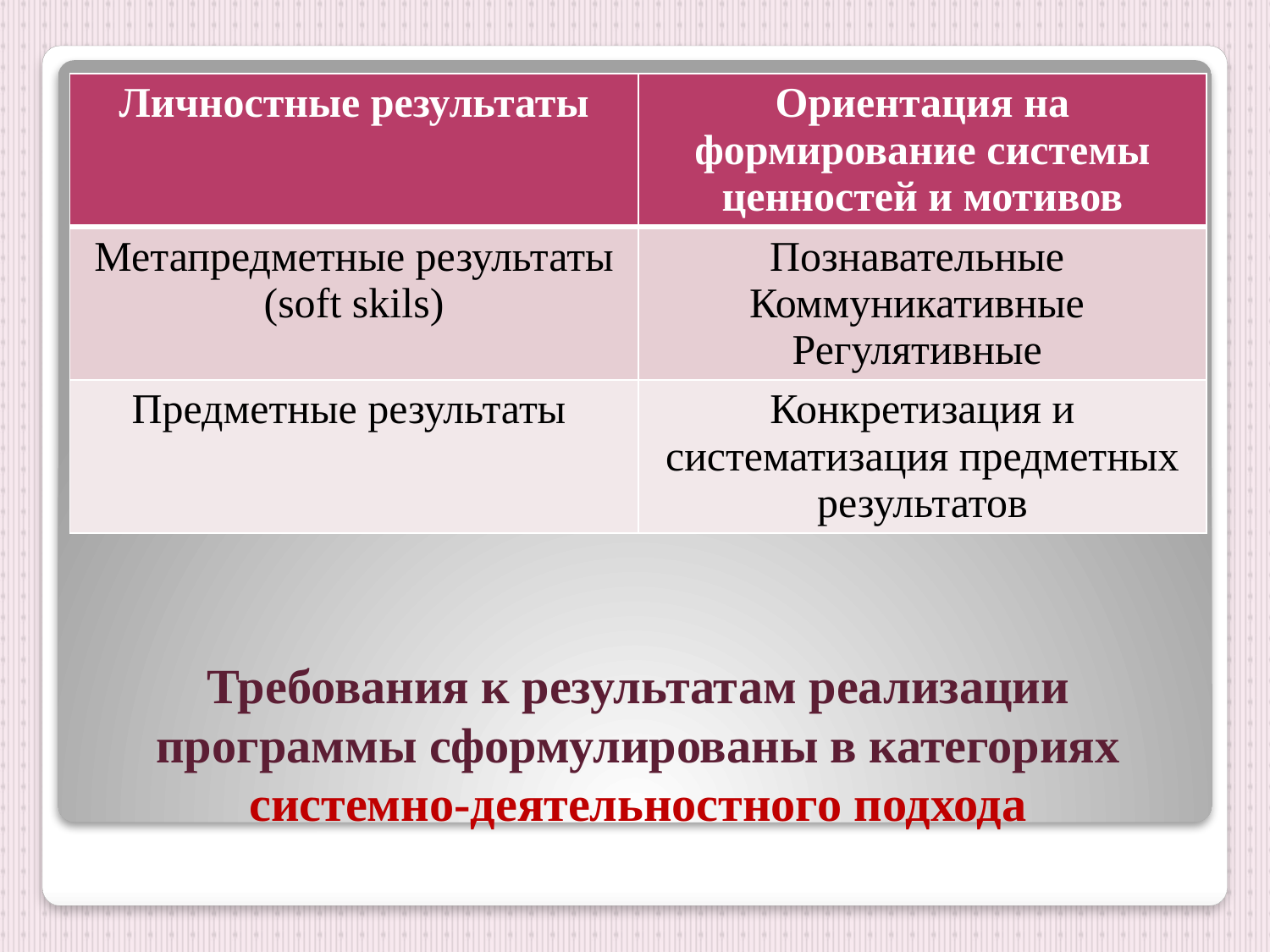

| Личностные результаты | Ориентация на формирование системы ценностей и мотивов |
| --- | --- |
| Метапредметные результаты (soft skils) | Познавательные Коммуникативные Регулятивные |
| Предметные результаты | Конкретизация и систематизация предметных результатов |
# Требования к результатам реализации программы сформулированы в категориях системно-деятельностного подхода